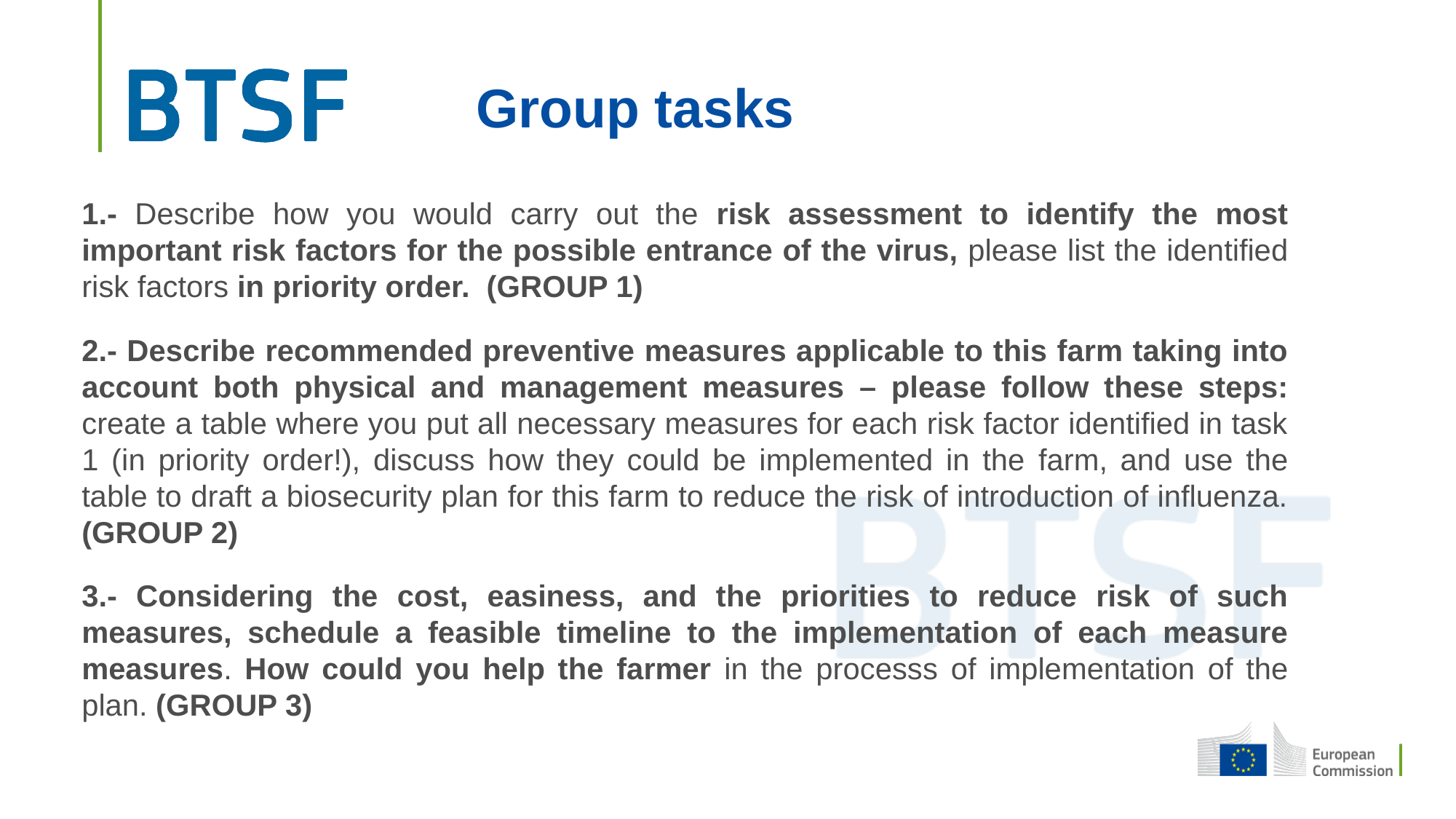

# Group tasks
1.- Describe how you would carry out the risk assessment to identify the most important risk factors for the possible entrance of the virus, please list the identified risk factors in priority order.  (GROUP 1)
2.- Describe recommended preventive measures applicable to this farm taking into account both physical and management measures – please follow these steps: create a table where you put all necessary measures for each risk factor identified in task 1 (in priority order!), discuss how they could be implemented in the farm, and use the table to draft a biosecurity plan for this farm to reduce the risk of introduction of influenza. (GROUP 2)
3.- Considering the cost, easiness, and the priorities to reduce risk of such measures, schedule a feasible timeline to the implementation of each measure measures. How could you help the farmer in the processs of implementation of the plan. (GROUP 3)